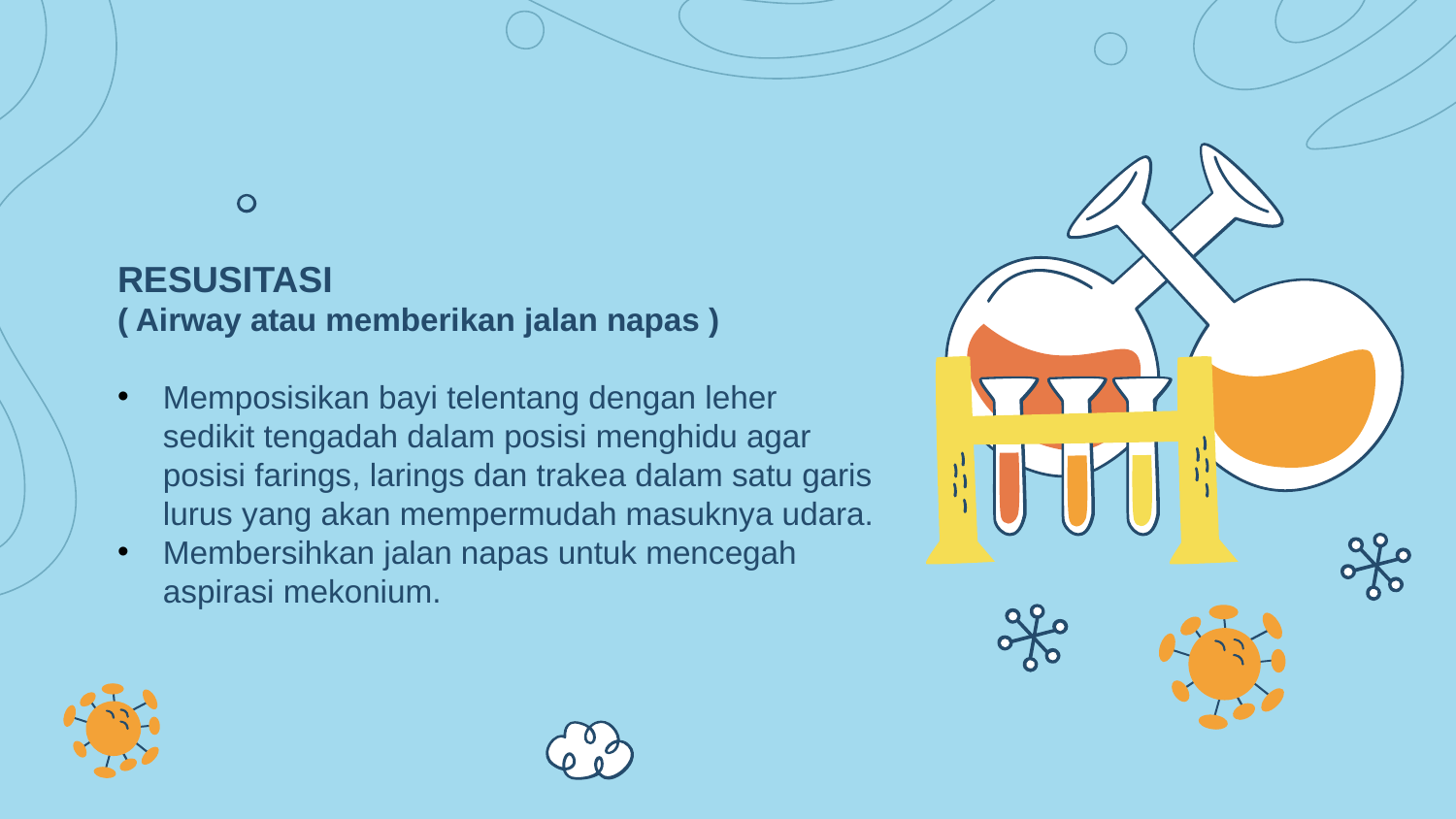

RESUSITASI
( Airway atau memberikan jalan napas )

Memposisikan bayi telentang dengan leher sedikit tengadah dalam posisi menghidu agar posisi farings, larings dan trakea dalam satu garis lurus yang akan mempermudah masuknya udara.
Membersihkan jalan napas untuk mencegah aspirasi mekonium.